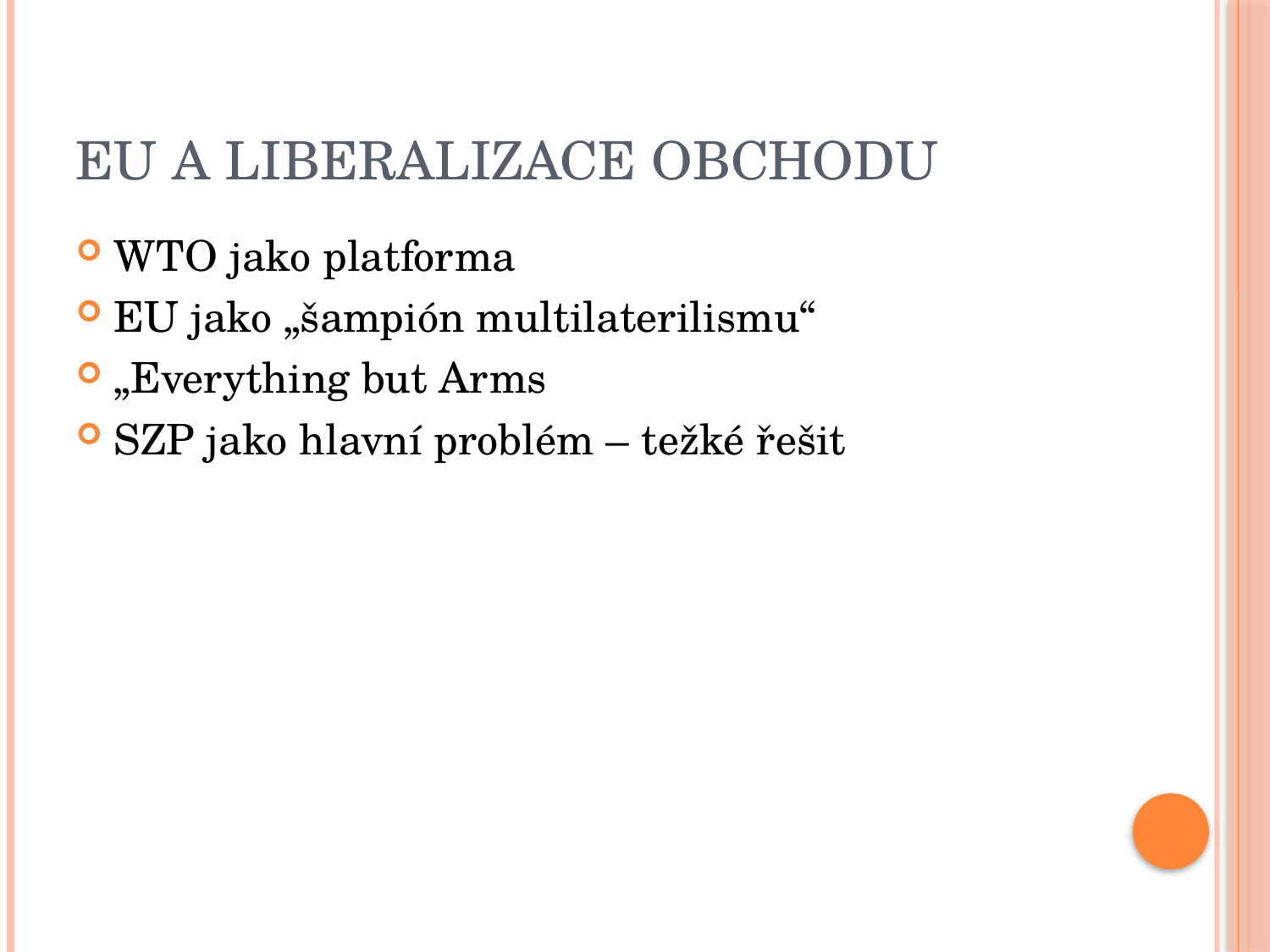

# EU a liberalizace obchodu
WTO jako platforma
EU jako „šampión multilaterilismu“
„Everything but Arms
SZP jako hlavní problém – težké řešit